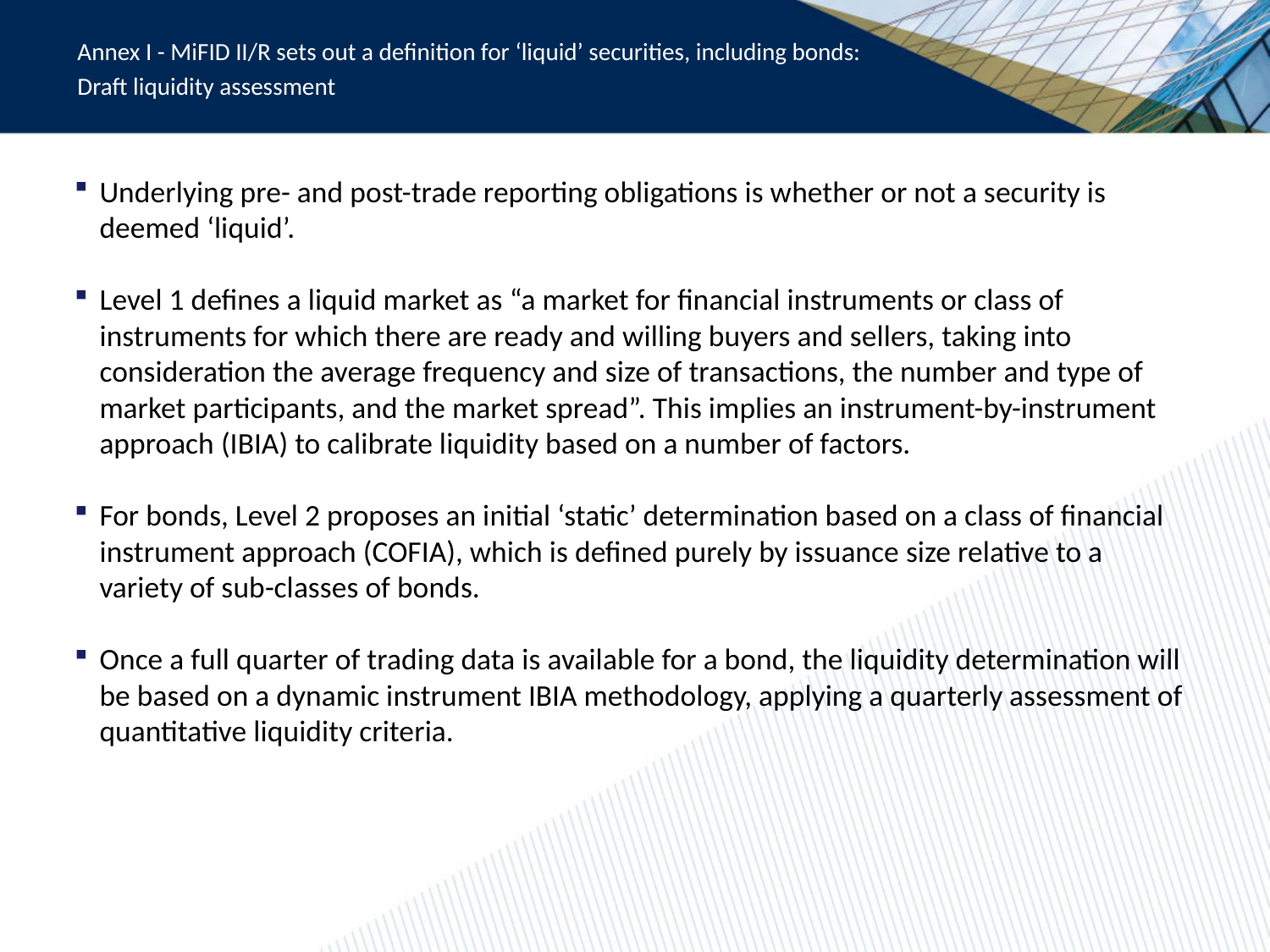

Annex I - MiFID II/R sets out a definition for ‘liquid’ securities, including bonds:
Draft liquidity assessment
Underlying pre- and post-trade reporting obligations is whether or not a security is deemed ‘liquid’.

Level 1 defines a liquid market as “a market for financial instruments or class of instruments for which there are ready and willing buyers and sellers, taking into consideration the average frequency and size of transactions, the number and type of market participants, and the market spread”. This implies an instrument-by-instrument approach (IBIA) to calibrate liquidity based on a number of factors.

For bonds, Level 2 proposes an initial ‘static’ determination based on a class of financial instrument approach (COFIA), which is defined purely by issuance size relative to a variety of sub-classes of bonds.

Once a full quarter of trading data is available for a bond, the liquidity determination will be based on a dynamic instrument IBIA methodology, applying a quarterly assessment of quantitative liquidity criteria.